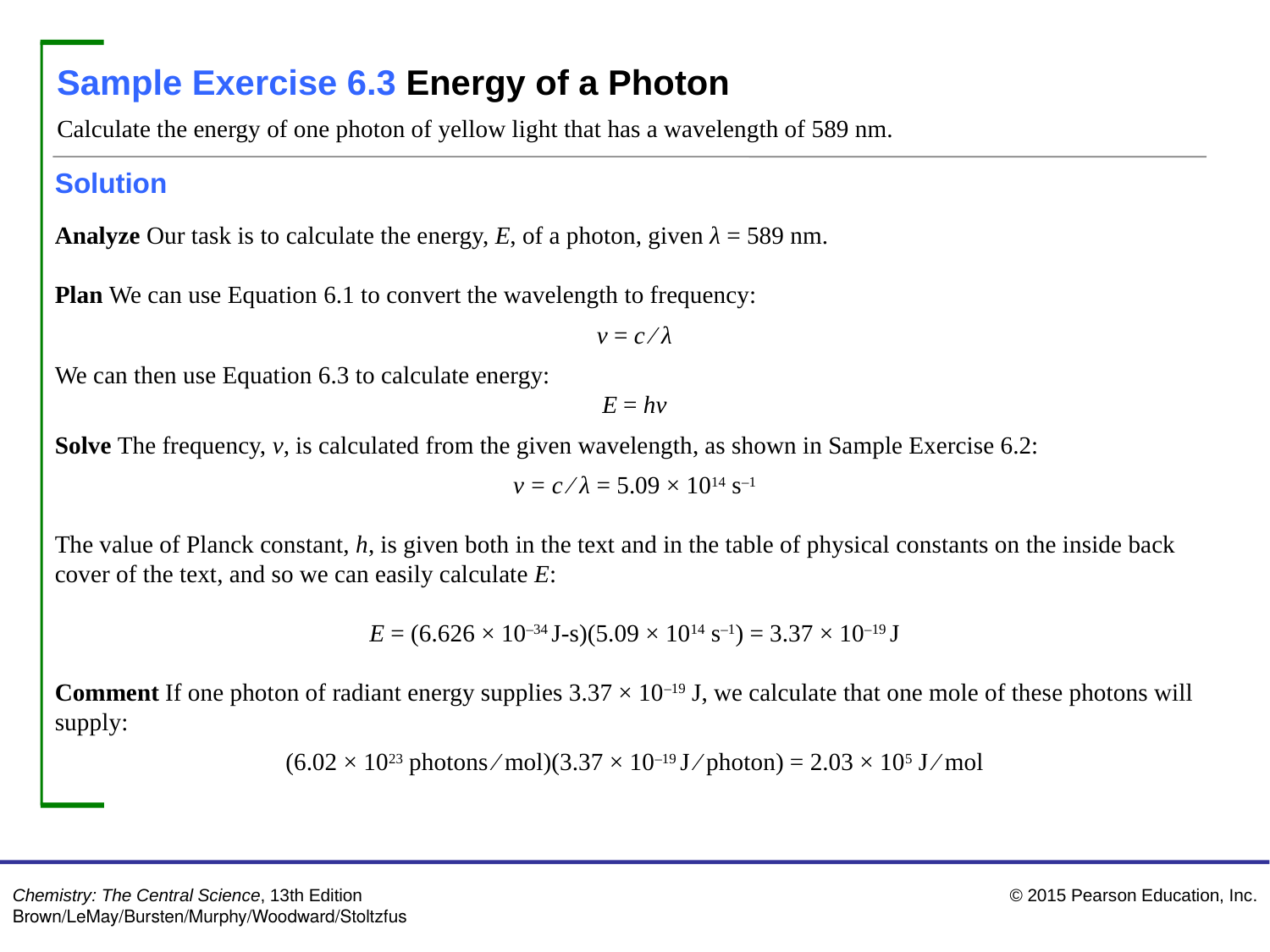

Sample Exercise 6.3 Energy of a Photon
Calculate the energy of one photon of yellow light that has a wavelength of 589 nm.

Solution

Analyze Our task is to calculate the energy, E, of a photon, given λ = 589 nm.

Plan We can use Equation 6.1 to convert the wavelength to frequency:
ν = c ⁄ λ
We can then use Equation 6.3 to calculate energy:
E = hν
Solve The frequency, ν, is calculated from the given wavelength, as shown in Sample Exercise 6.2:
ν = c ⁄ λ = 5.09 × 1014 s–1

The value of Planck constant, h, is given both in the text and in the table of physical constants on the inside back cover of the text, and so we can easily calculate E:

E = (6.626 × 10–34 J-s)(5.09 × 1014 s–1) = 3.37 × 10–19 J

Comment If one photon of radiant energy supplies 3.37 × 10–19 J, we calculate that one mole of these photons will supply:
(6.02 × 1023 photons ⁄ mol)(3.37 × 10–19 J ⁄ photon) = 2.03 × 105 J ⁄ mol